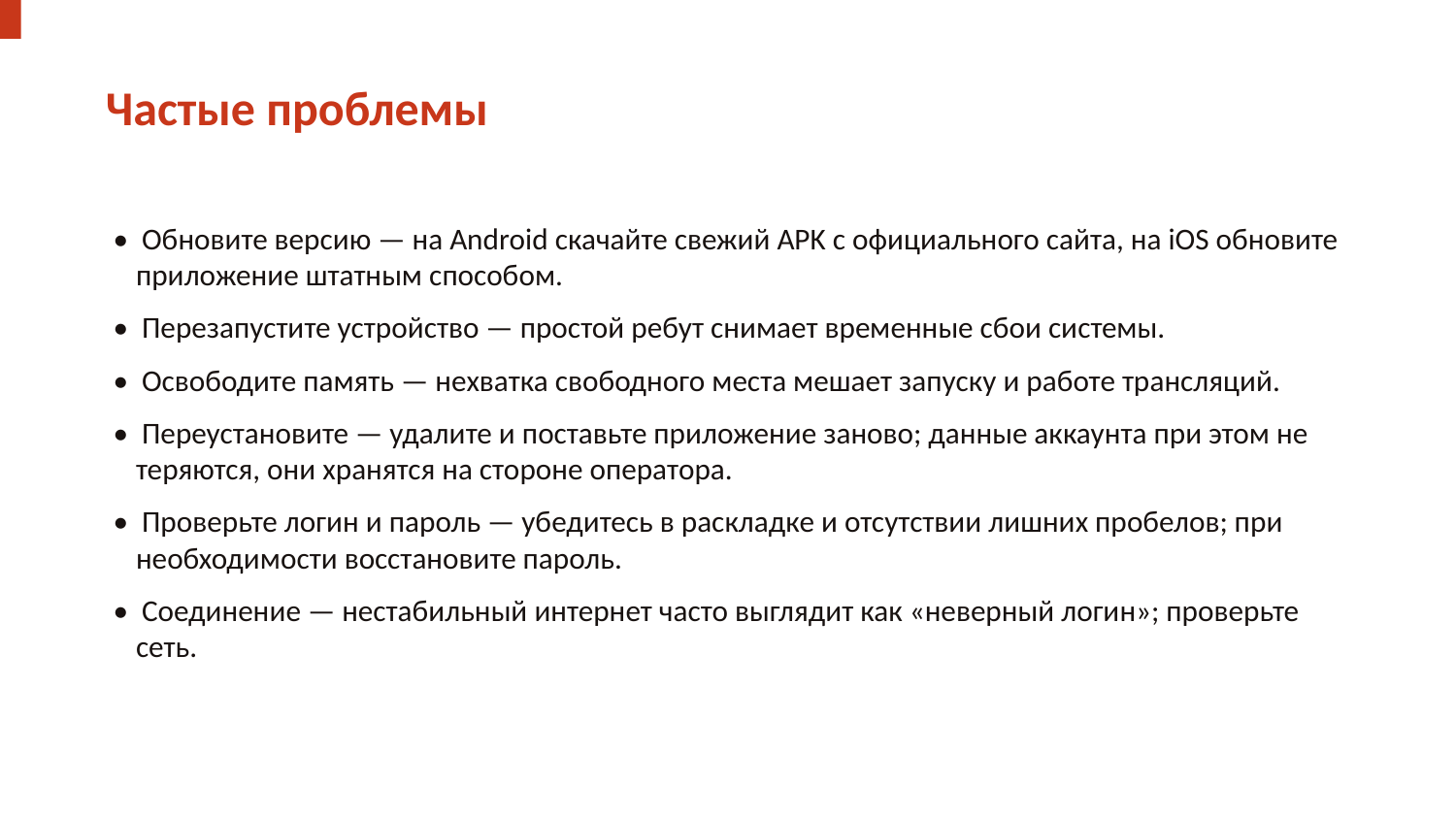

Частые проблемы
•  Обновите версию — на Android скачайте свежий APK с официального сайта, на iOS обновите приложение штатным способом.
•  Перезапустите устройство — простой ребут снимает временные сбои системы.
•  Освободите память — нехватка свободного места мешает запуску и работе трансляций.
•  Переустановите — удалите и поставьте приложение заново; данные аккаунта при этом не теряются, они хранятся на стороне оператора.
•  Проверьте логин и пароль — убедитесь в раскладке и отсутствии лишних пробелов; при необходимости восстановите пароль.
•  Соединение — нестабильный интернет часто выглядит как «неверный логин»; проверьте сеть.